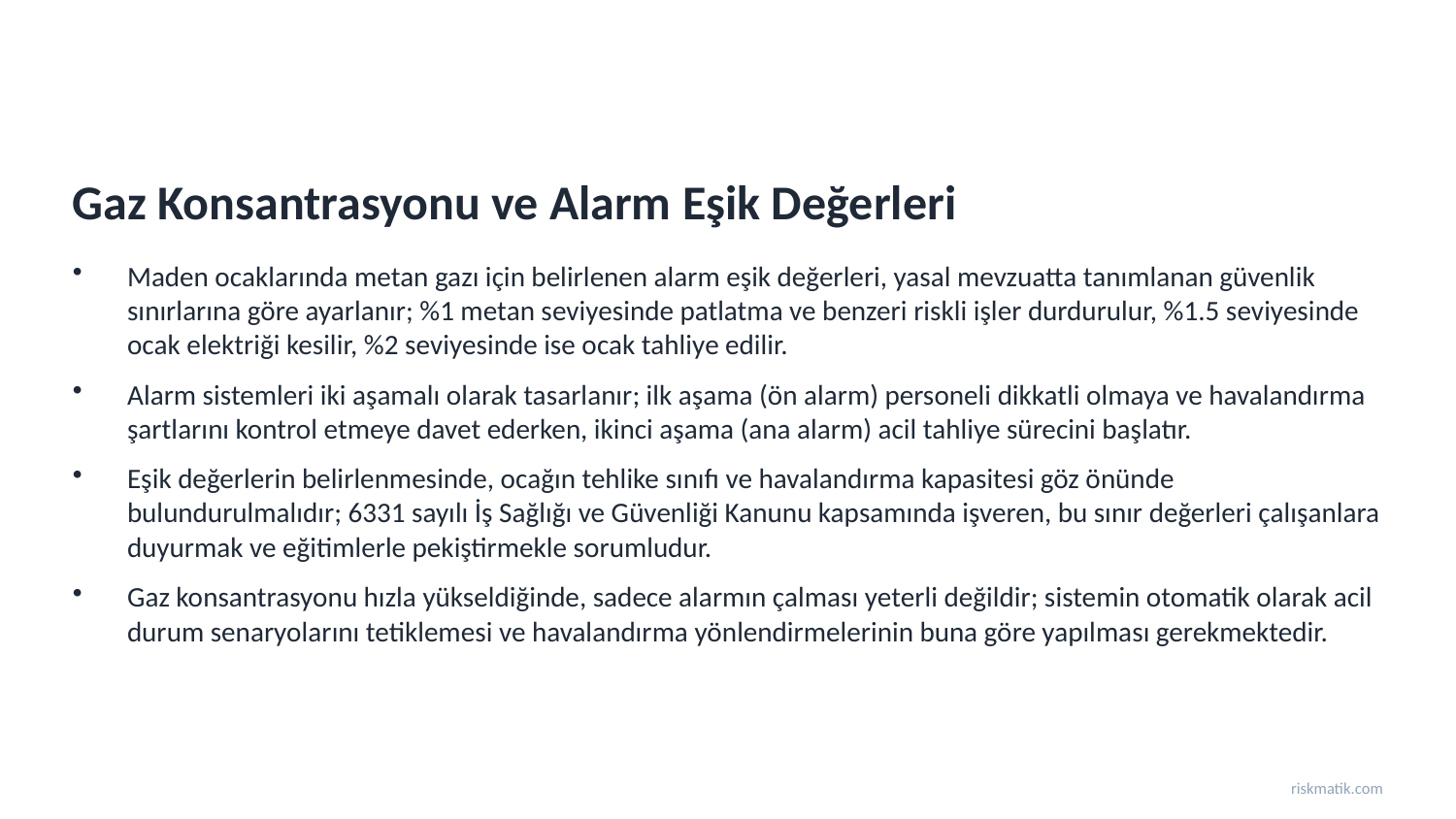

Gaz Konsantrasyonu ve Alarm Eşik Değerleri
Maden ocaklarında metan gazı için belirlenen alarm eşik değerleri, yasal mevzuatta tanımlanan güvenlik sınırlarına göre ayarlanır; %1 metan seviyesinde patlatma ve benzeri riskli işler durdurulur, %1.5 seviyesinde ocak elektriği kesilir, %2 seviyesinde ise ocak tahliye edilir.
Alarm sistemleri iki aşamalı olarak tasarlanır; ilk aşama (ön alarm) personeli dikkatli olmaya ve havalandırma şartlarını kontrol etmeye davet ederken, ikinci aşama (ana alarm) acil tahliye sürecini başlatır.
Eşik değerlerin belirlenmesinde, ocağın tehlike sınıfı ve havalandırma kapasitesi göz önünde bulundurulmalıdır; 6331 sayılı İş Sağlığı ve Güvenliği Kanunu kapsamında işveren, bu sınır değerleri çalışanlara duyurmak ve eğitimlerle pekiştirmekle sorumludur.
Gaz konsantrasyonu hızla yükseldiğinde, sadece alarmın çalması yeterli değildir; sistemin otomatik olarak acil durum senaryolarını tetiklemesi ve havalandırma yönlendirmelerinin buna göre yapılması gerekmektedir.
riskmatik.com